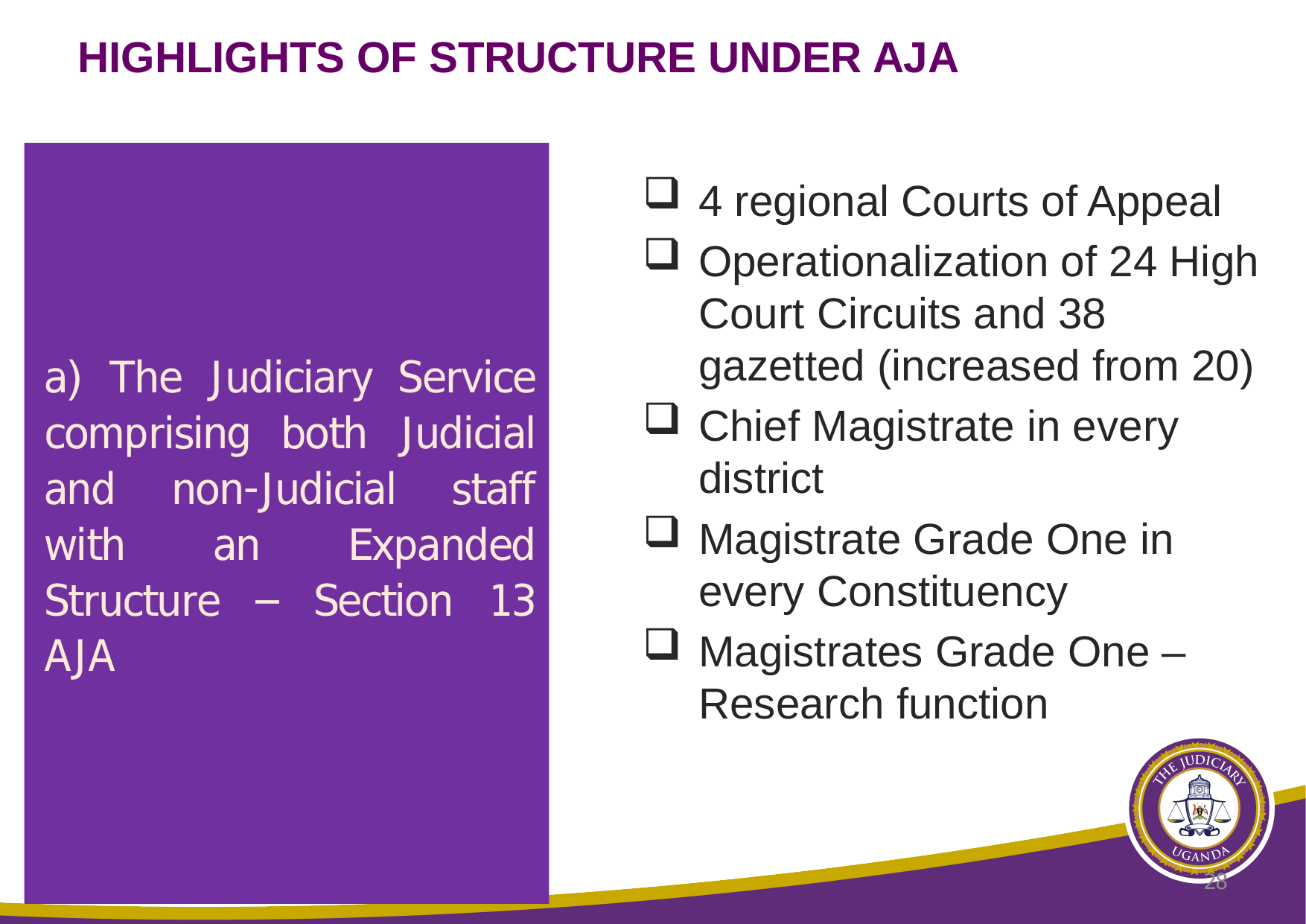

# HIGHLIGHTS OF STRUCTURE UNDER AJA

4 regional Courts of Appeal
Operationalization of 24 High Court Circuits and 38 gazetted (increased from 20)
Chief Magistrate in every district
Magistrate Grade One in every Constituency
Magistrates Grade One –Research function

a) The Judiciary Service comprising both Judicial and non-Judicial staff with an Expanded Structure – Section 13 AJA

28